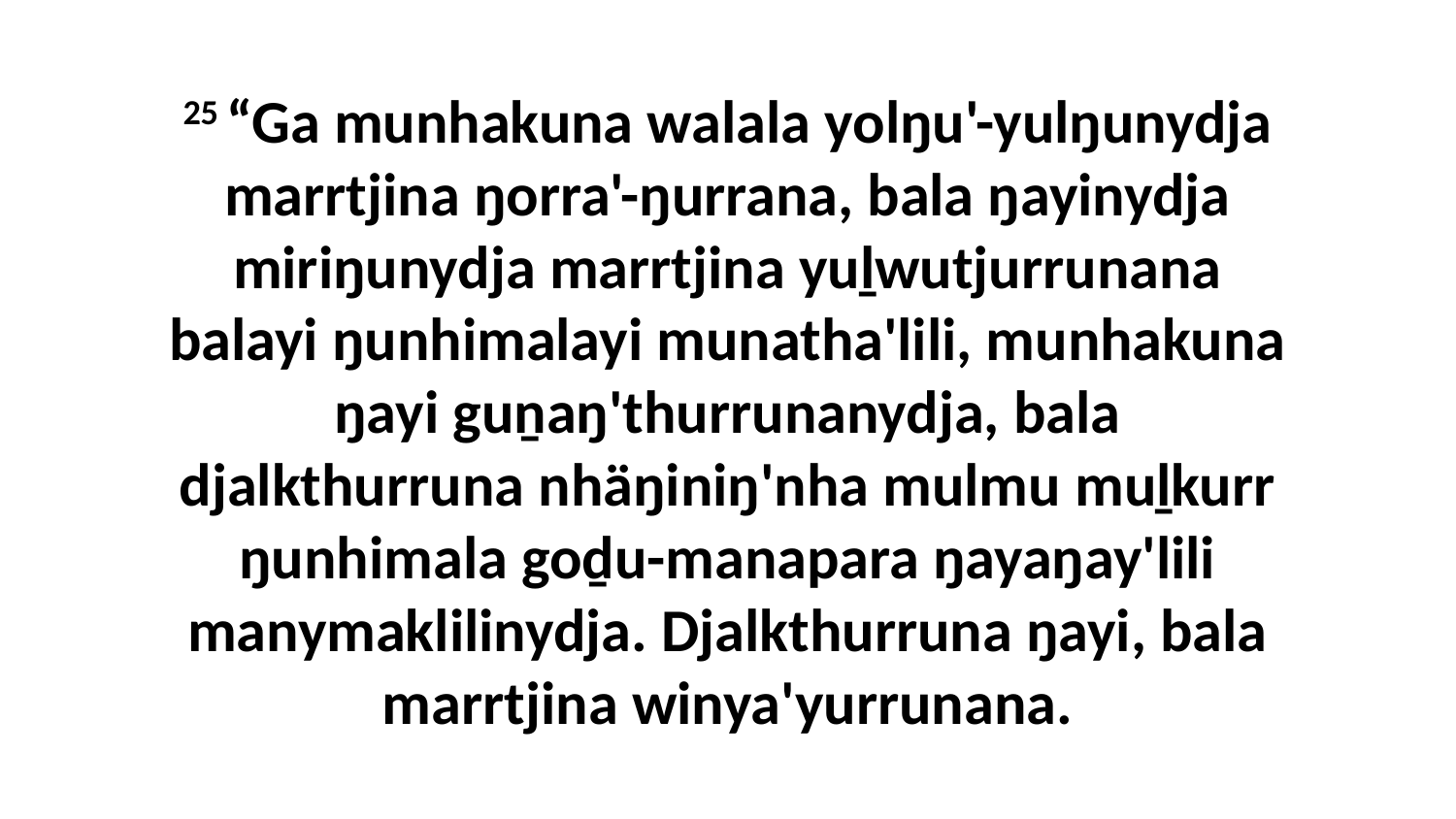

25 “Ga munhakuna walala yolŋu'-yulŋunydja marrtjina ŋorra'-ŋurrana, bala ŋayinydja miriŋunydja marrtjina yuḻwutjurrunana balayi ŋunhimalayi munatha'lili, munhakuna ŋayi guṉaŋ'thurrunanydja, bala djalkthurruna nhäŋiniŋ'nha mulmu muḻkurr ŋunhimala goḏu-manapara ŋayaŋay'lili manymaklilinydja. Djalkthurruna ŋayi, bala marrtjina winya'yurrunana.